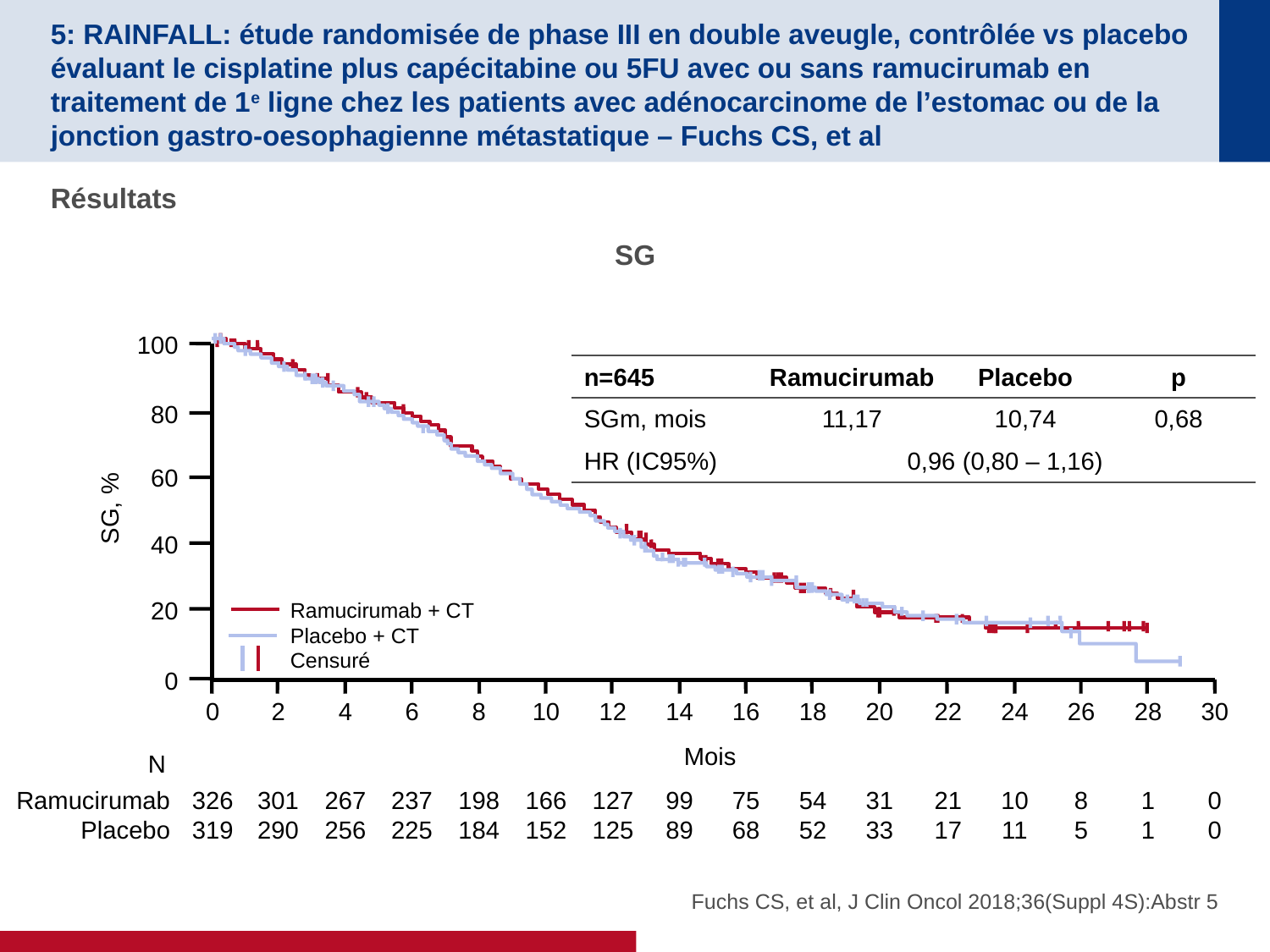

# 5: RAINFALL: étude randomisée de phase III en double aveugle, contrôlée vs placebo évaluant le cisplatine plus capécitabine ou 5FU avec ou sans ramucirumab en traitement de 1e ligne chez les patients avec adénocarcinome de l’estomac ou de la jonction gastro-oesophagienne métastatique – Fuchs CS, et al
Résultats
SG
100

80

60

SG, %
40

20

0

14

99
89
26

8
5
0

326
319
2

301
290
4

267
256
6

237
225
8

198
184
10

166
152
12

127
125
16

75
68
18

54
52
20

31
33
22

21
17
24

10
11
28

1
1
30

0
0
Mois
Ramucirumab
Placebo

| n=645 | Ramucirumab | Placebo | p |
| --- | --- | --- | --- |
| SGm, mois | 11,17 | 10,74 | 0,68 |
| HR (IC95%) | 0,96 (0,80 – 1,16) |  |  |
Ramucirumab + CT
Placebo + CT
Censuré
N
Fuchs CS, et al, J Clin Oncol 2018;36(Suppl 4S):Abstr 5